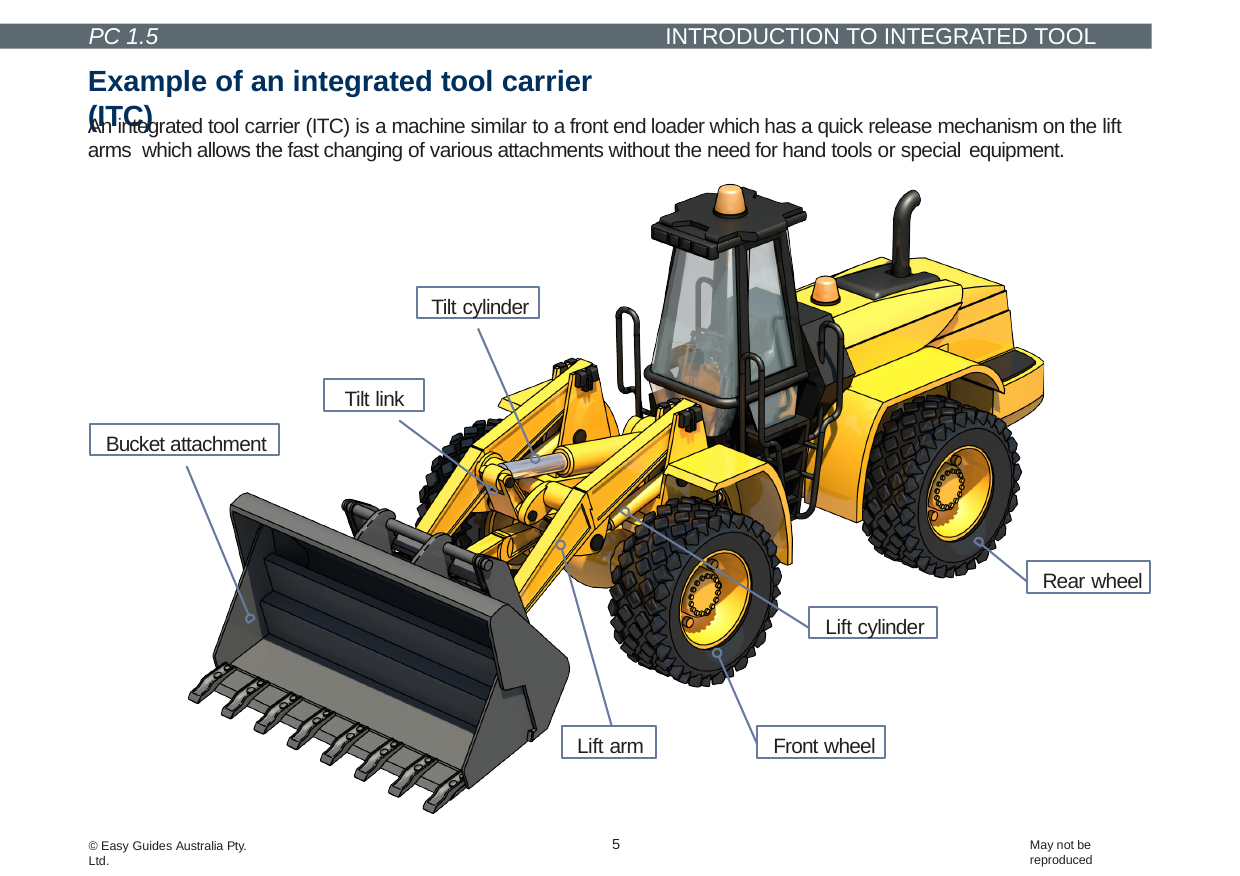

PC 1.5	INTRODUCTION TO INTEGRATED TOOL CARRIER
# Example of an integrated tool carrier (ITC)
An integrated tool carrier (ITC) is a machine similar to a front end loader which has a quick release mechanism on the lift arms  which allows the fast changing of various attachments without the need for hand tools or special equipment.

Tilt cylinder

Tilt link

Bucket attachment

Rear wheel
Lift cylinder

Lift arm
Front wheel
5
May not be reproduced
© Easy Guides Australia Pty. Ltd.